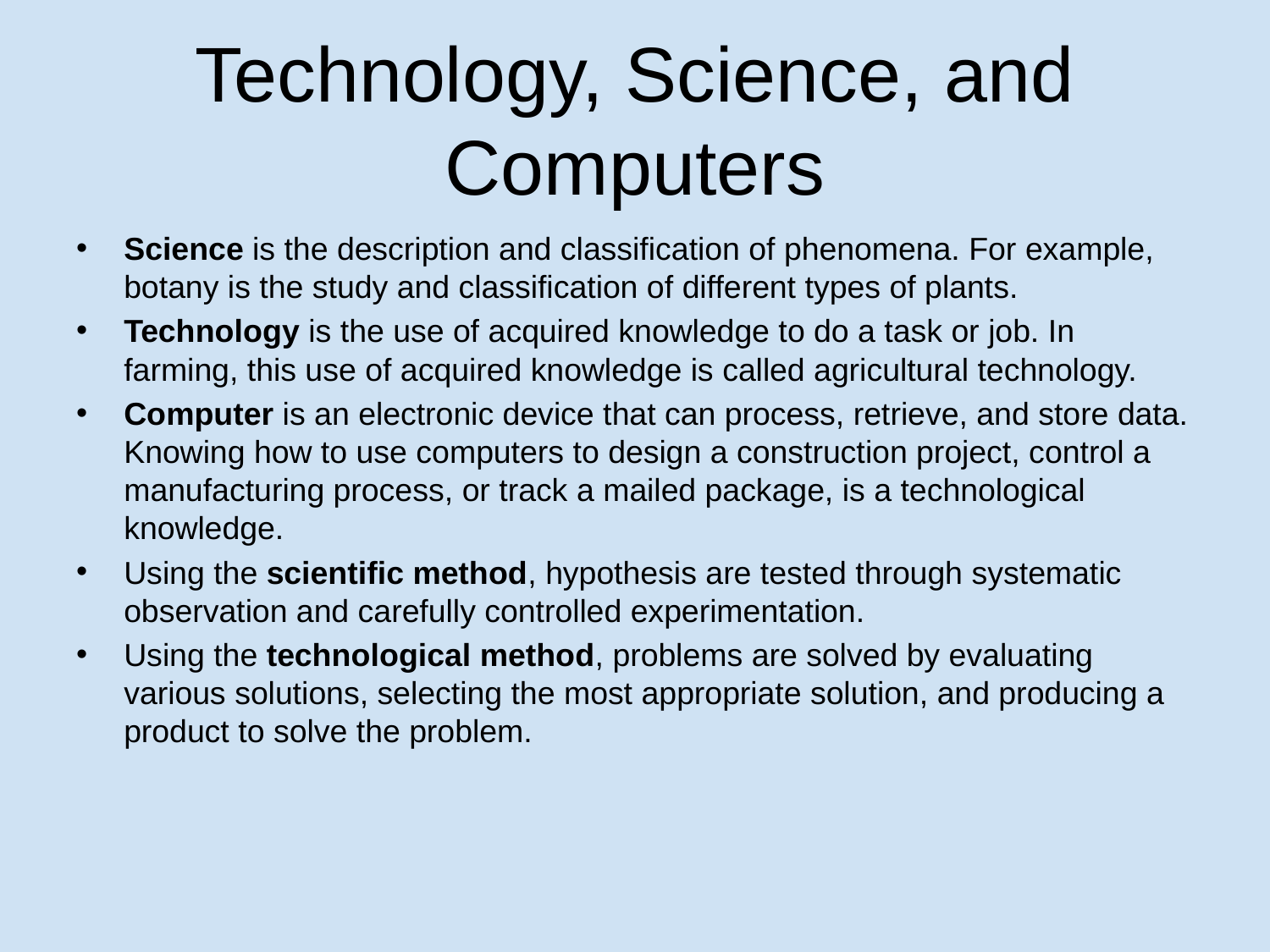

# Technology, Science, and Computers
Science is the description and classification of phenomena. For example, botany is the study and classification of different types of plants.
Technology is the use of acquired knowledge to do a task or job. In farming, this use of acquired knowledge is called agricultural technology.
Computer is an electronic device that can process, retrieve, and store data. Knowing how to use computers to design a construction project, control a manufacturing process, or track a mailed package, is a technological knowledge.
Using the scientific method, hypothesis are tested through systematic observation and carefully controlled experimentation.
Using the technological method, problems are solved by evaluating various solutions, selecting the most appropriate solution, and producing a product to solve the problem.